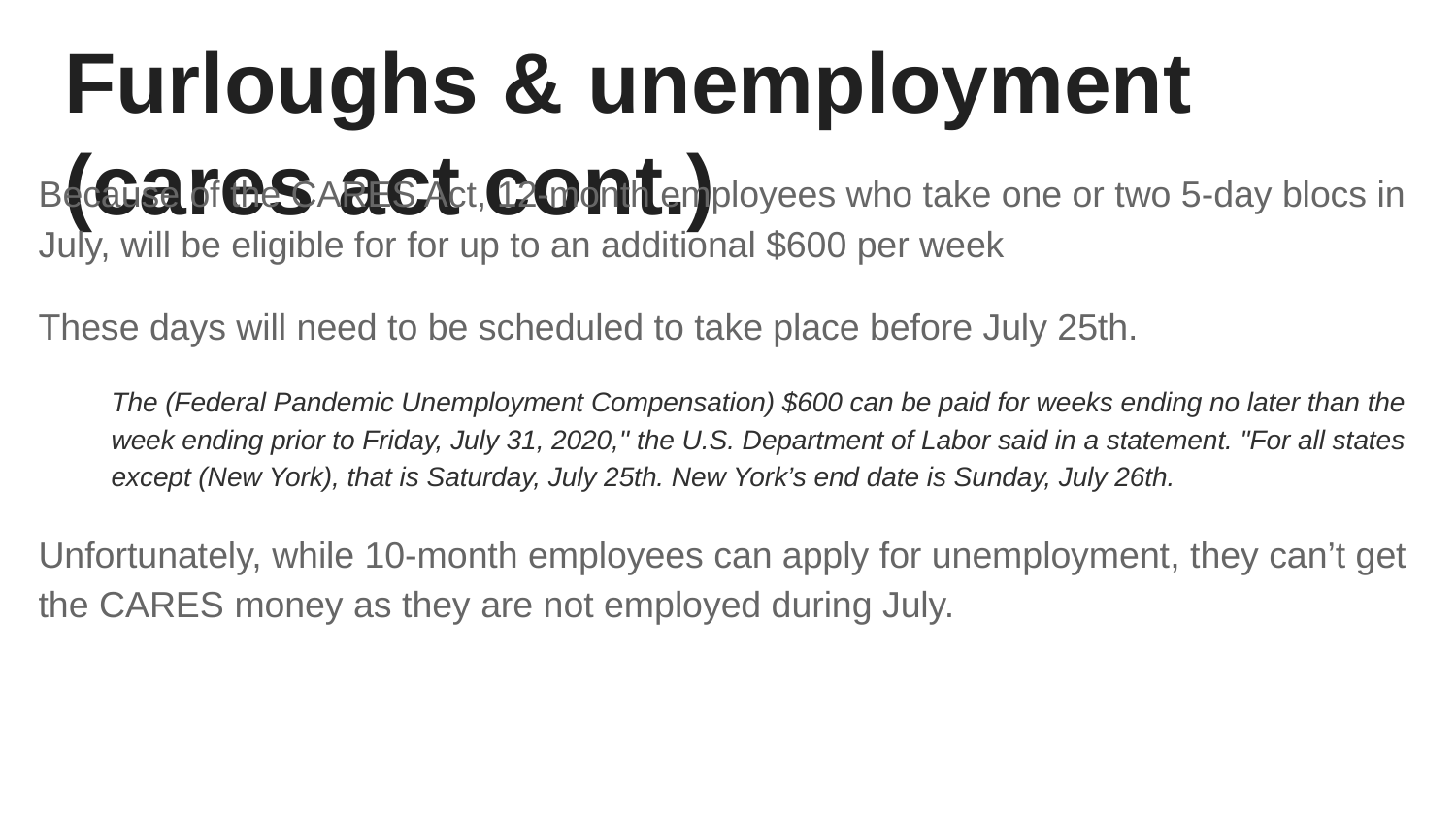

# Furloughs & unemployment (cares act cont.)
Because of the CARES Act, 12-month employees who take one or two 5-day blocs in July, will be eligible for for up to an additional $600 per week
These days will need to be scheduled to take place before July 25th.
The (Federal Pandemic Unemployment Compensation) $600 can be paid for weeks ending no later than the week ending prior to Friday, July 31, 2020,'' the U.S. Department of Labor said in a statement. "For all states except (New York), that is Saturday, July 25th. New York’s end date is Sunday, July 26th.
Unfortunately, while 10-month employees can apply for unemployment, they can’t get the CARES money as they are not employed during July.